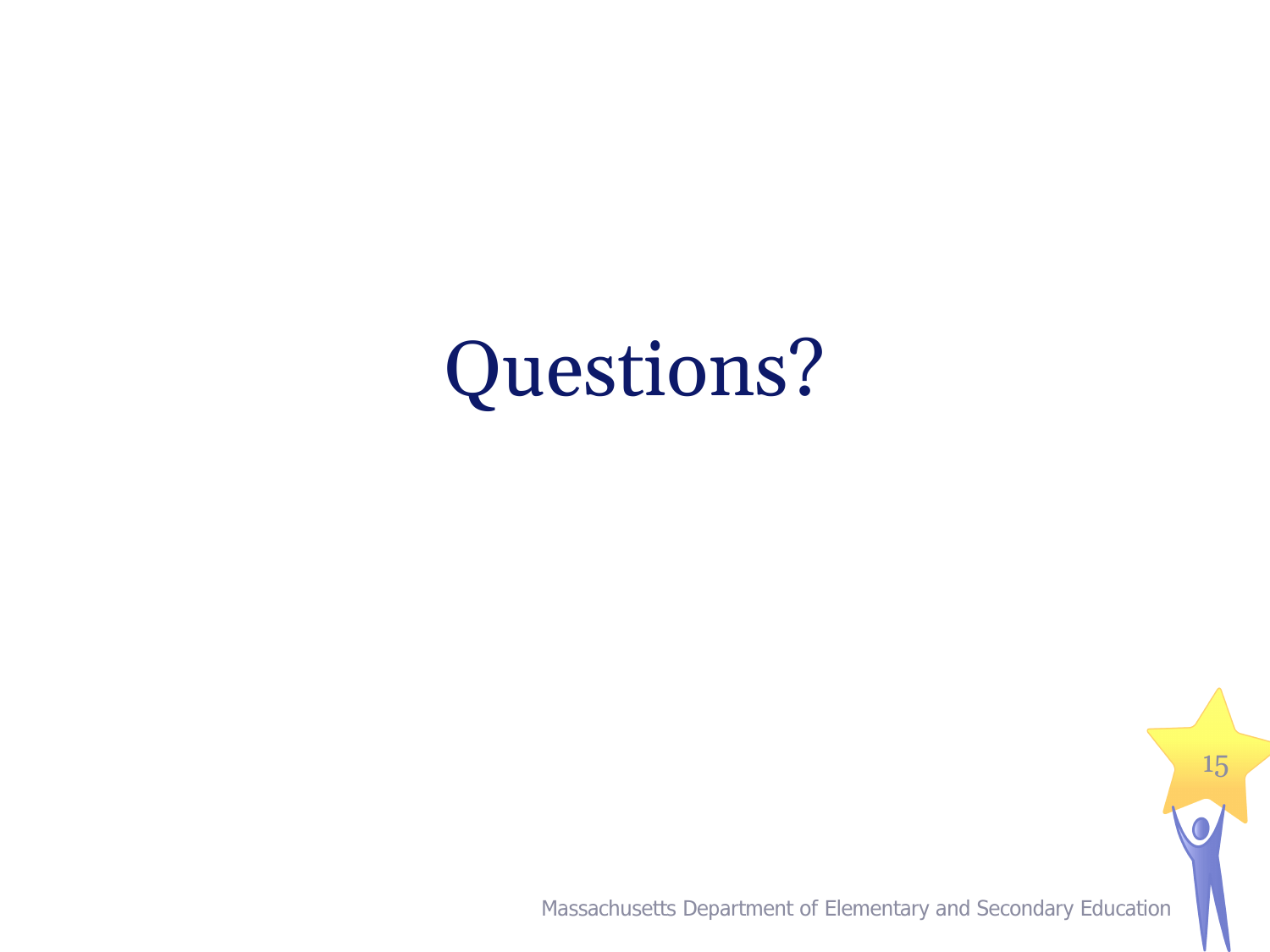

# Questions?
15
Massachusetts Department of Elementary and Secondary Education